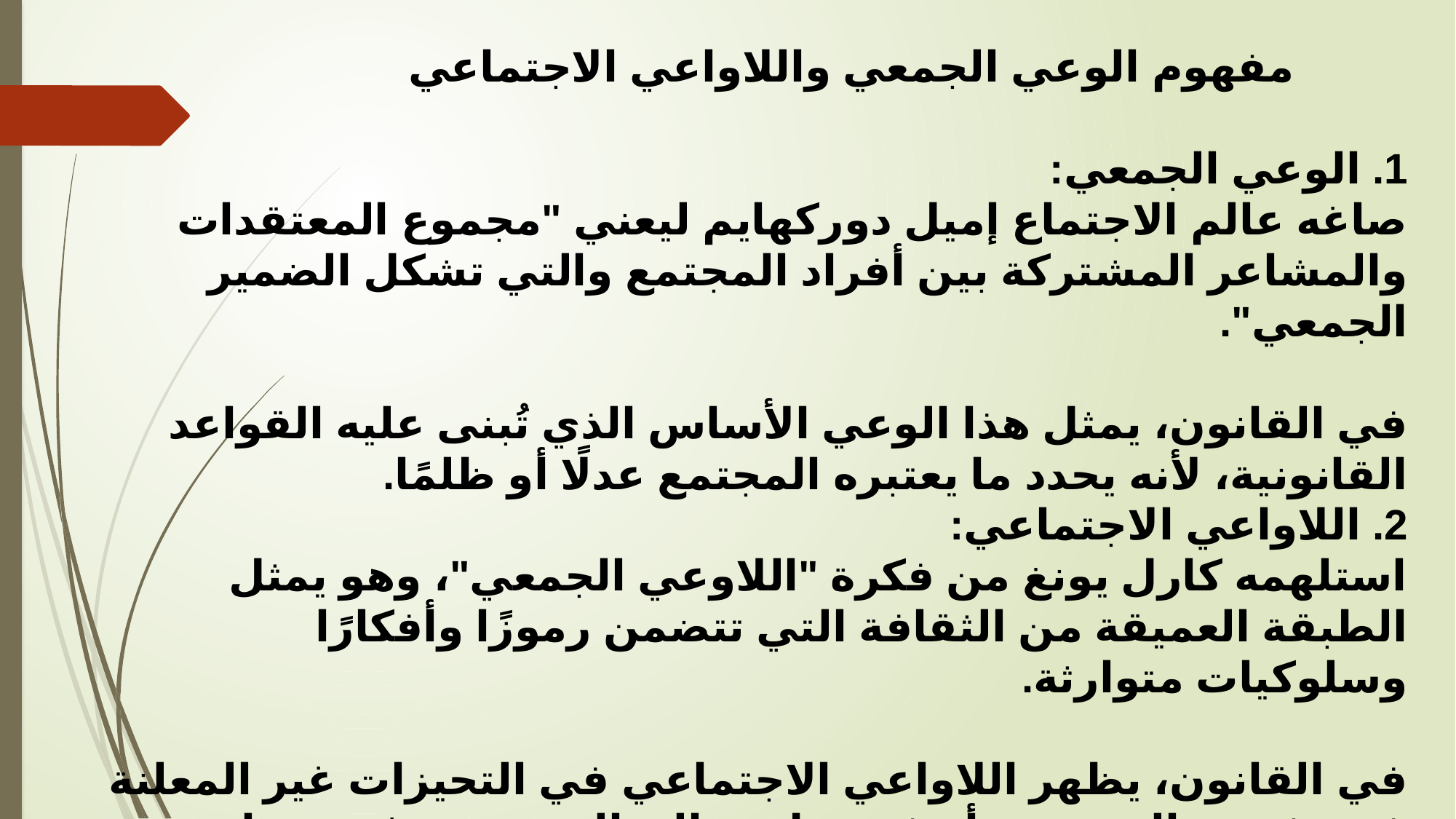

مفهوم الوعي الجمعي واللاواعي الاجتماعي

1. الوعي الجمعي:
صاغه عالم الاجتماع إميل دوركهايم ليعني "مجموع المعتقدات والمشاعر المشتركة بين أفراد المجتمع والتي تشكل الضمير الجمعي".

في القانون، يمثل هذا الوعي الأساس الذي تُبنى عليه القواعد القانونية، لأنه يحدد ما يعتبره المجتمع عدلًا أو ظلمًا.
2. اللاواعي الاجتماعي:
استلهمه كارل يونغ من فكرة "اللاوعي الجمعي"، وهو يمثل الطبقة العميقة من الثقافة التي تتضمن رموزًا وأفكارًا وسلوكيات متوارثة.

في القانون، يظهر اللاواعي الاجتماعي في التحيزات غير المعلنة في تفسير النصوص، أو في تطبيق العدالة بصورة غير متوازنة.